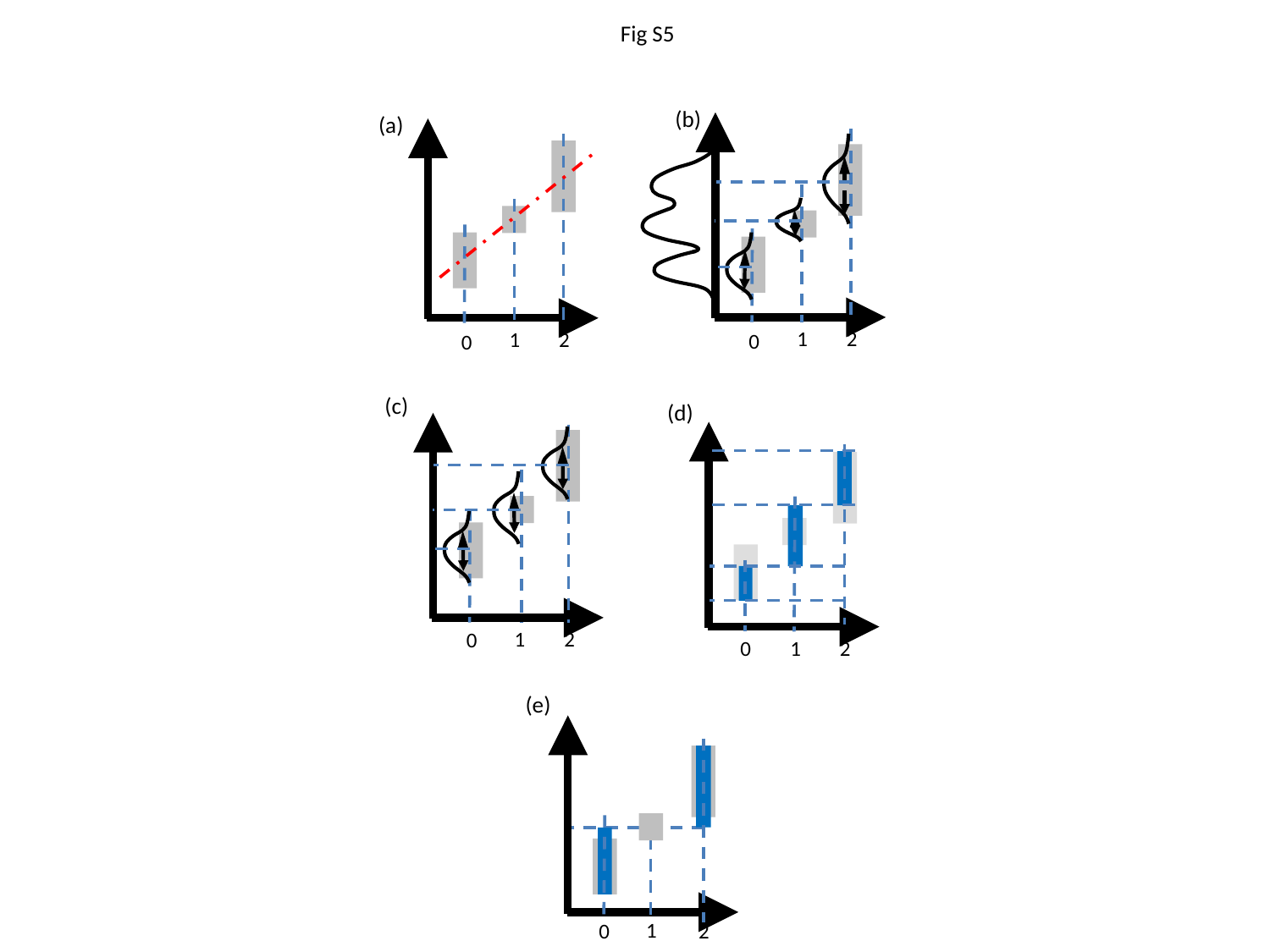

# Fig S5

(b)
(a)

1
2
1
2
0
0

(c)

(d)

1
2
0
0
1
2

(e)

1
0
2